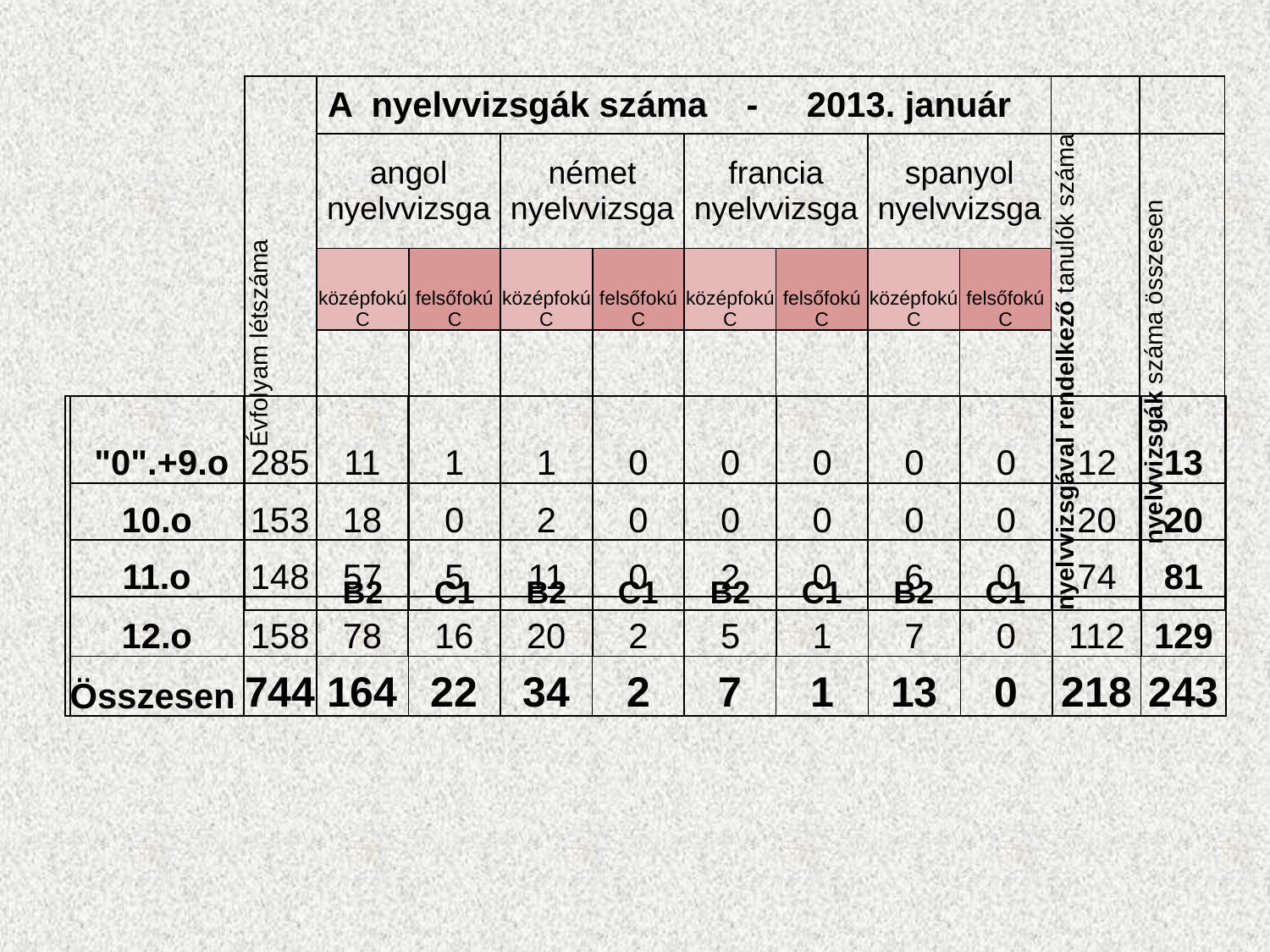

| Évfolyam létszáma | A nyelvvizsgák száma - 2013. január |  |  |  |  |  |  |  |  |  |
| --- | --- | --- | --- | --- | --- | --- | --- | --- | --- | --- |
|  | angol nyelvvizsga |  | német nyelvvizsga |  | francia nyelvvizsga |  | spanyol nyelvvizsga |  | nyelvvizsgával rendelkező tanulók száma | nyelvvizsgák száma összesen |
|  | középfokú C | felsőfokú C | középfokú C | felsőfokú C | középfokú C | felsőfokú C | középfokú C | felsőfokú C |  |  |
|  | B2 | C1 | B2 | C1 | B2 | C1 | B2 | C1 |  |  |
|  | "0".+9.o | 285 | 11 | 1 | 1 | 0 | 0 | 0 | 0 | 0 | 12 | 13 |
| --- | --- | --- | --- | --- | --- | --- | --- | --- | --- | --- | --- | --- |
|  | 10.o | 153 | 18 | 0 | 2 | 0 | 0 | 0 | 0 | 0 | 20 | 20 |
|  | 11.o | 148 | 57 | 5 | 11 | 0 | 2 | 0 | 6 | 0 | 74 | 81 |
|  | 12.o | 158 | 78 | 16 | 20 | 2 | 5 | 1 | 7 | 0 | 112 | 129 |
|  | Összesen | 744 | 164 | 22 | 34 | 2 | 7 | 1 | 13 | 0 | 218 | 243 |